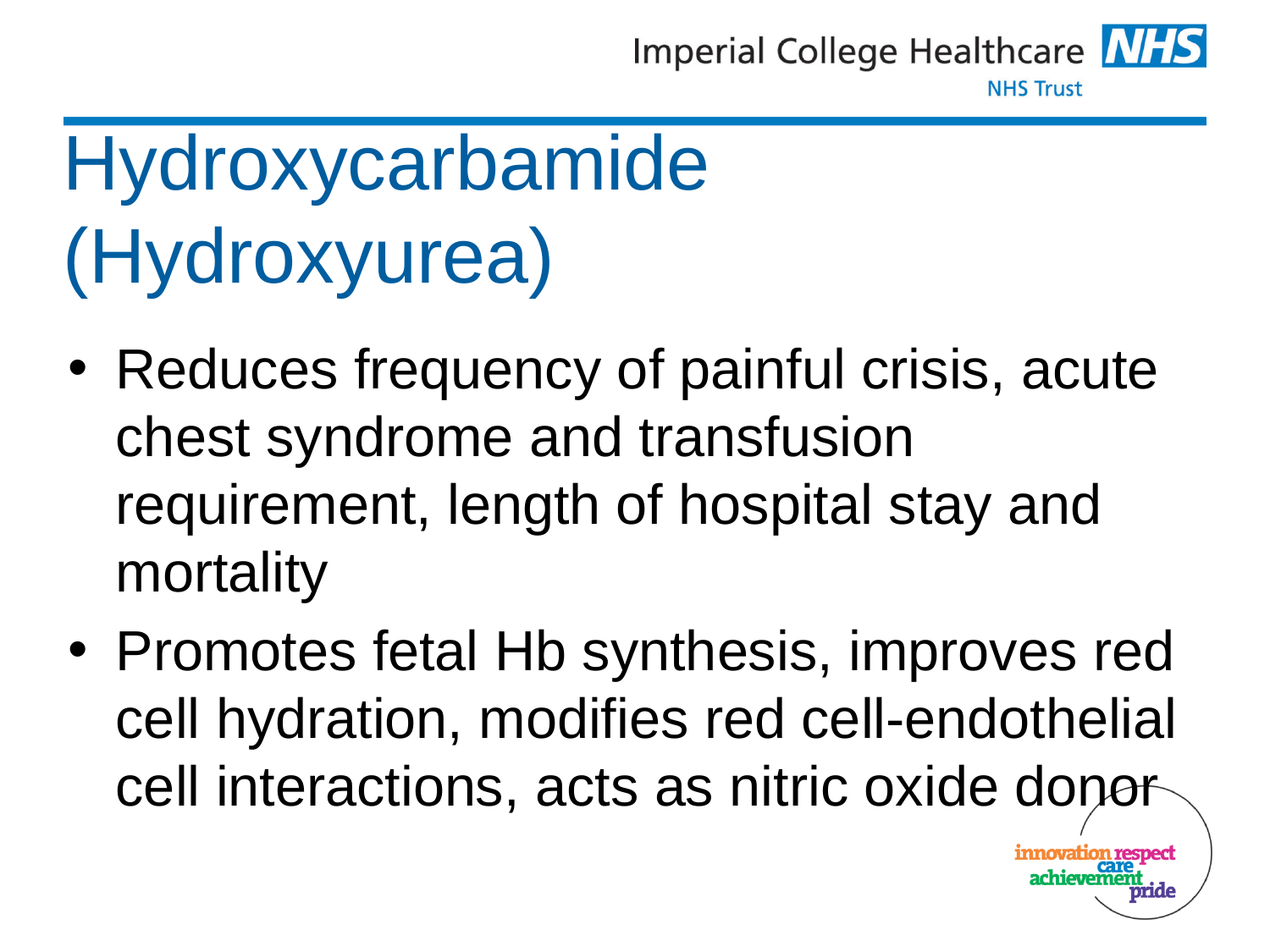

# Hydroxycarbamide (Hydroxyurea)
Reduces frequency of painful crisis, acute chest syndrome and transfusion requirement, length of hospital stay and mortality
Promotes fetal Hb synthesis, improves red cell hydration, modifies red cell-endothelial cell interactions, acts as nitric oxide donor